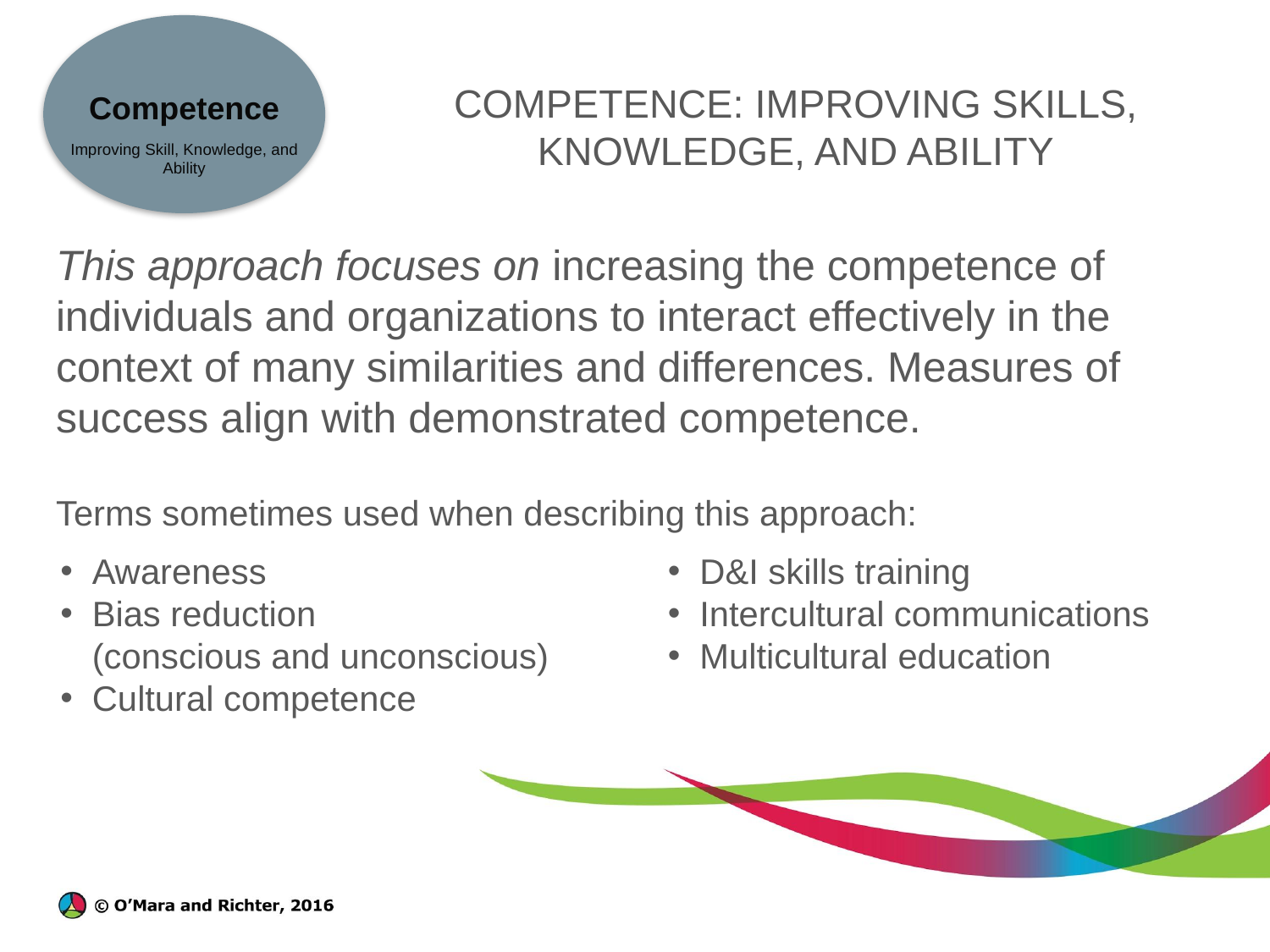

# COMPETENCE: IMPROVING SKILLS, KNOWLEDGE, AND ABILITY
Competence

Improving Skill, Knowledge, and Ability
This approach focuses on increasing the competence of individuals and organizations to interact effectively in the context of many similarities and differences. Measures of success align with demonstrated competence.
Terms sometimes used when describing this approach:
D&I skills training
Intercultural communications
Multicultural education

Awareness
Bias reduction
(conscious and unconscious)
Cultural competence